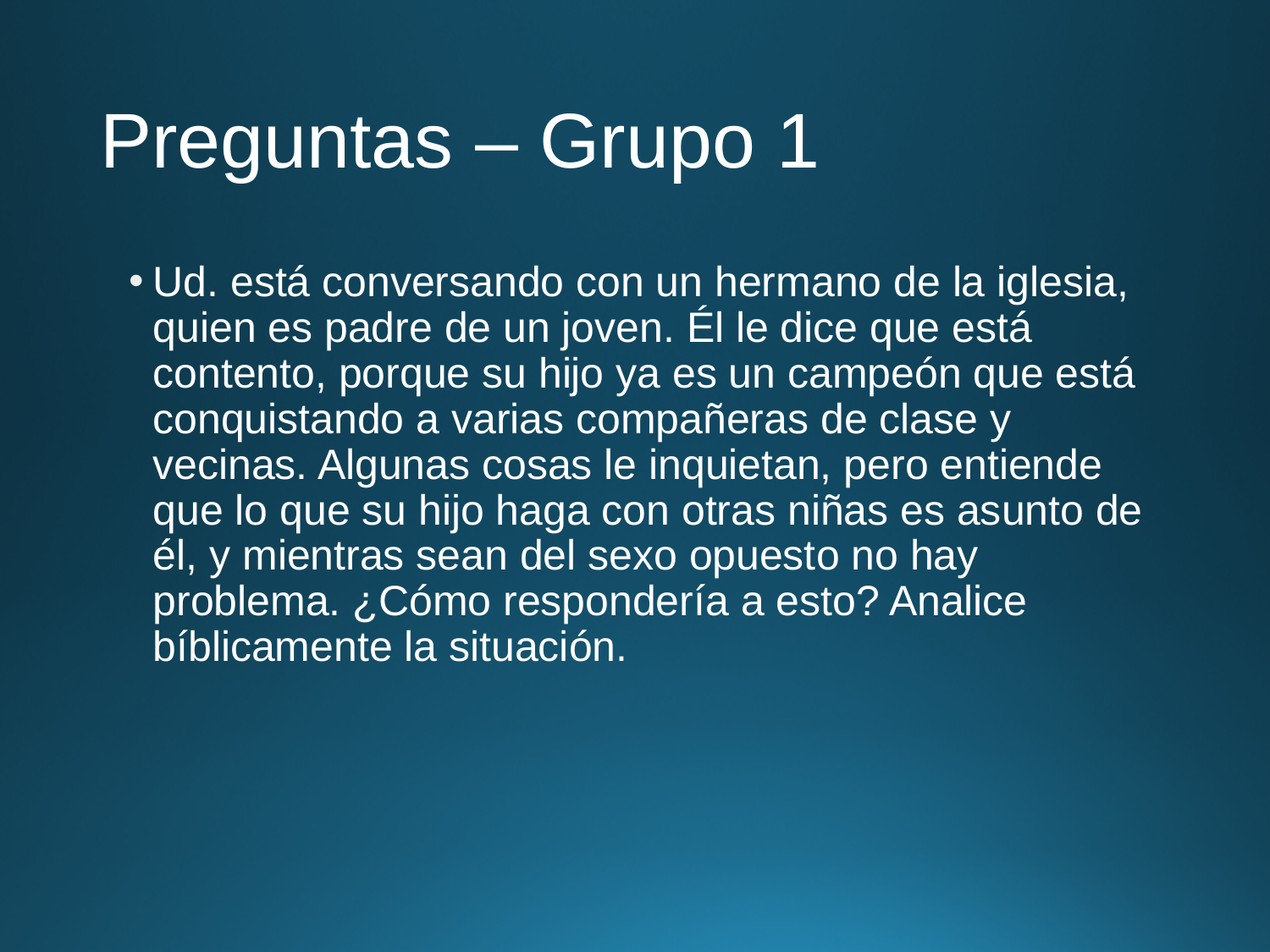

# Preguntas – Grupo 1
Ud. está conversando con un hermano de la iglesia, quien es padre de un joven. Él le dice que está contento, porque su hijo ya es un campeón que está conquistando a varias compañeras de clase y vecinas. Algunas cosas le inquietan, pero entiende que lo que su hijo haga con otras niñas es asunto de él, y mientras sean del sexo opuesto no hay problema. ¿Cómo respondería a esto? Analice bíblicamente la situación.